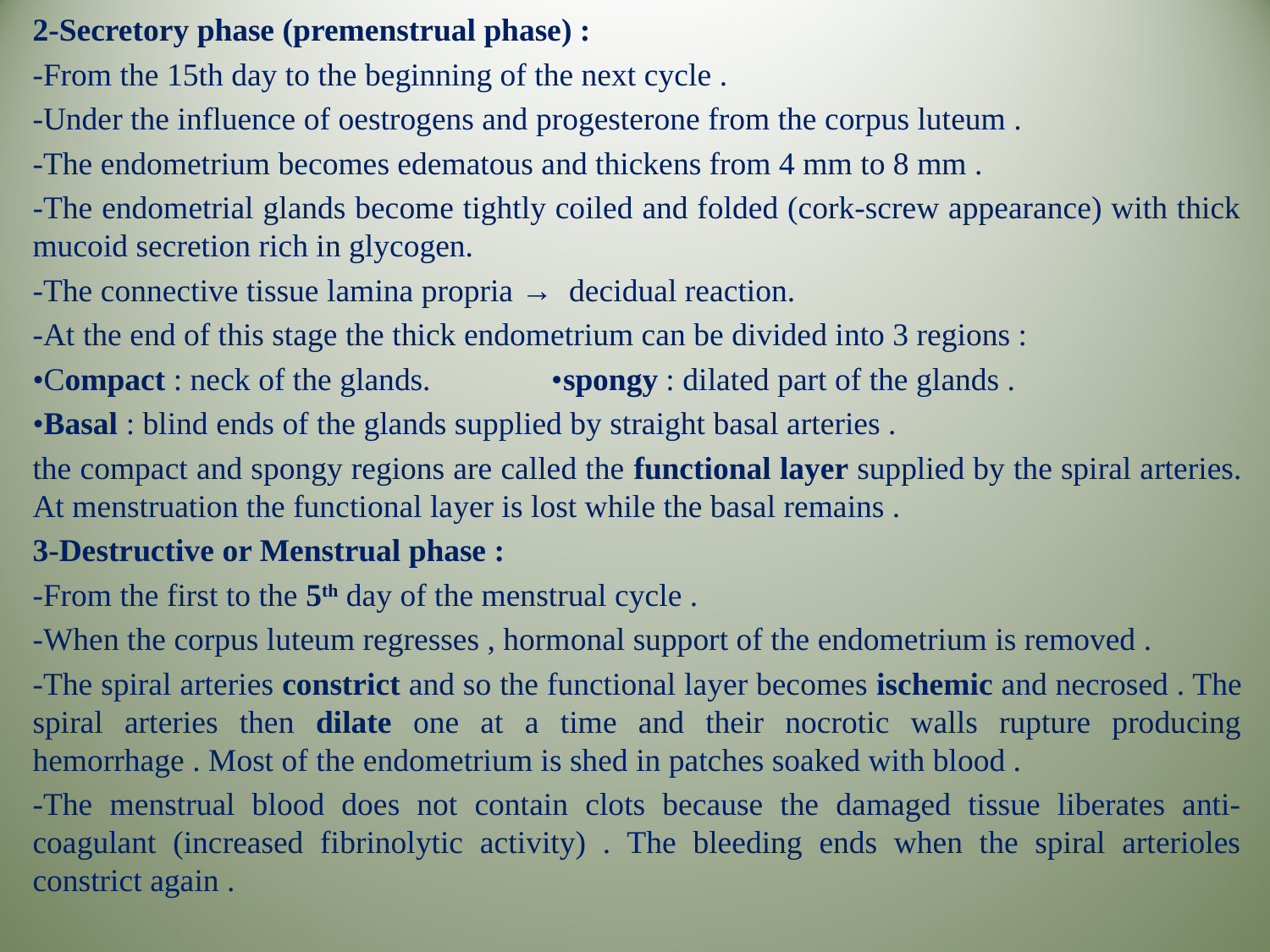

2-Secretory phase (premenstrual phase) :
-From the 15th day to the beginning of the next cycle .
-Under the influence of oestrogens and progesterone from the corpus luteum .
-The endometrium becomes edematous and thickens from 4 mm to 8 mm .
-The endometrial glands become tightly coiled and folded (cork-screw appearance) with thick mucoid secretion rich in glycogen.
-The connective tissue lamina propria →  decidual reaction.
-At the end of this stage the thick endometrium can be divided into 3 regions :
•Compact : neck of the glands.               •spongy : dilated part of the glands .
•Basal : blind ends of the glands supplied by straight basal arteries .
the compact and spongy regions are called the functional layer supplied by the spiral arteries. At menstruation the functional layer is lost while the basal remains .
3-Destructive or Menstrual phase :
-From the first to the 5th day of the menstrual cycle .
-When the corpus luteum regresses , hormonal support of the endometrium is removed .
-The spiral arteries constrict and so the functional layer becomes ischemic and necrosed . The spiral arteries then dilate one at a time and their nocrotic walls rupture producing hemorrhage . Most of the endometrium is shed in patches soaked with blood .
-The menstrual blood does not contain clots because the damaged tissue liberates anti-coagulant (increased fibrinolytic activity) . The bleeding ends when the spiral arterioles constrict again .